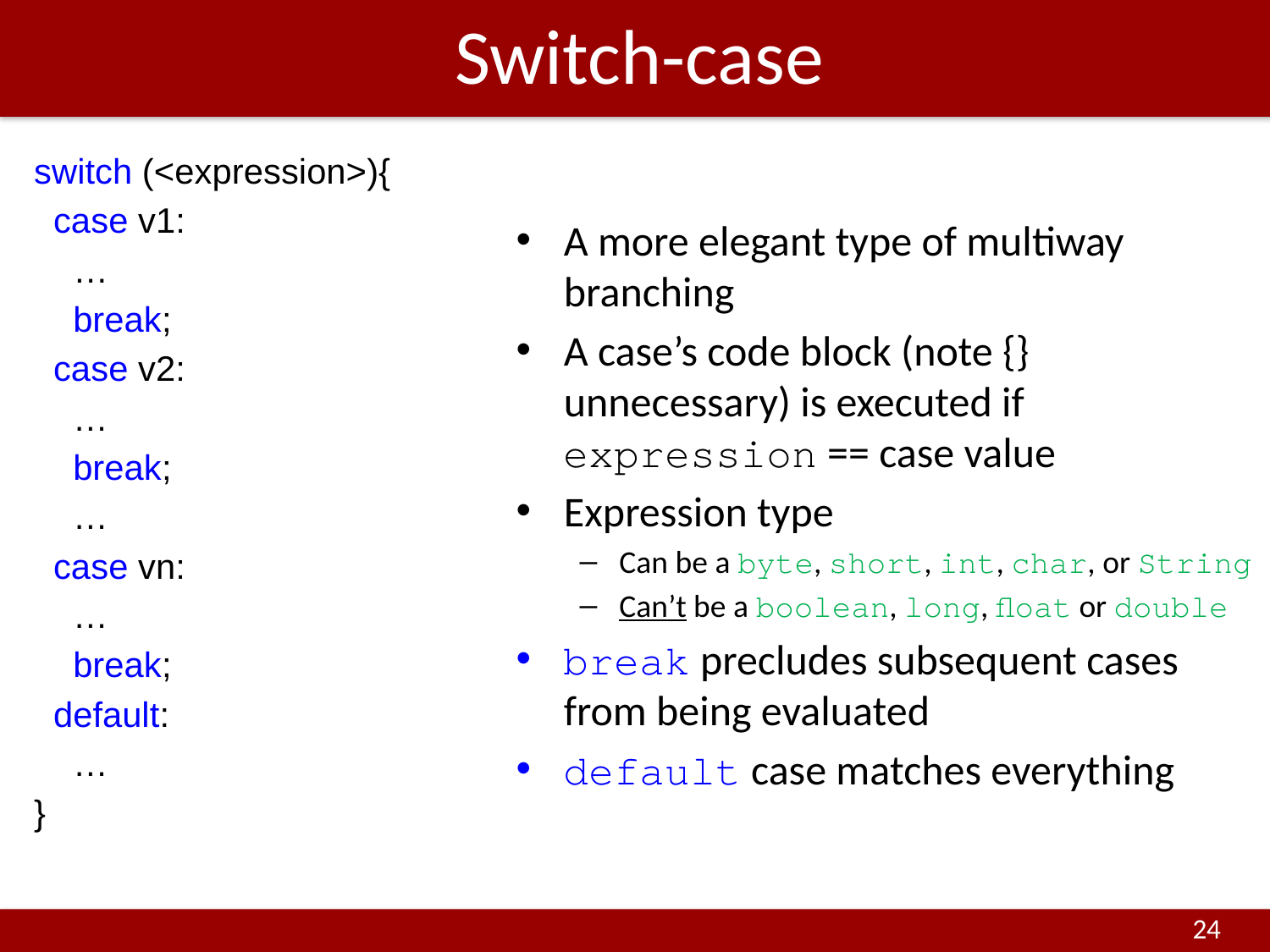

# Switch-case
switch (<expression>){
  case v1:
    …
    break;
  case v2:
    …
    break;
    …
  case vn:
    …
    break;
  default:
    …
}
A more elegant type of multiway branching
A case’s code block (note {} unnecessary) is executed if expression == case value
Expression type
Can be a byte, short, int, char, or String
Can’t be a boolean, long, float or double
break precludes subsequent cases from being evaluated
default case matches everything